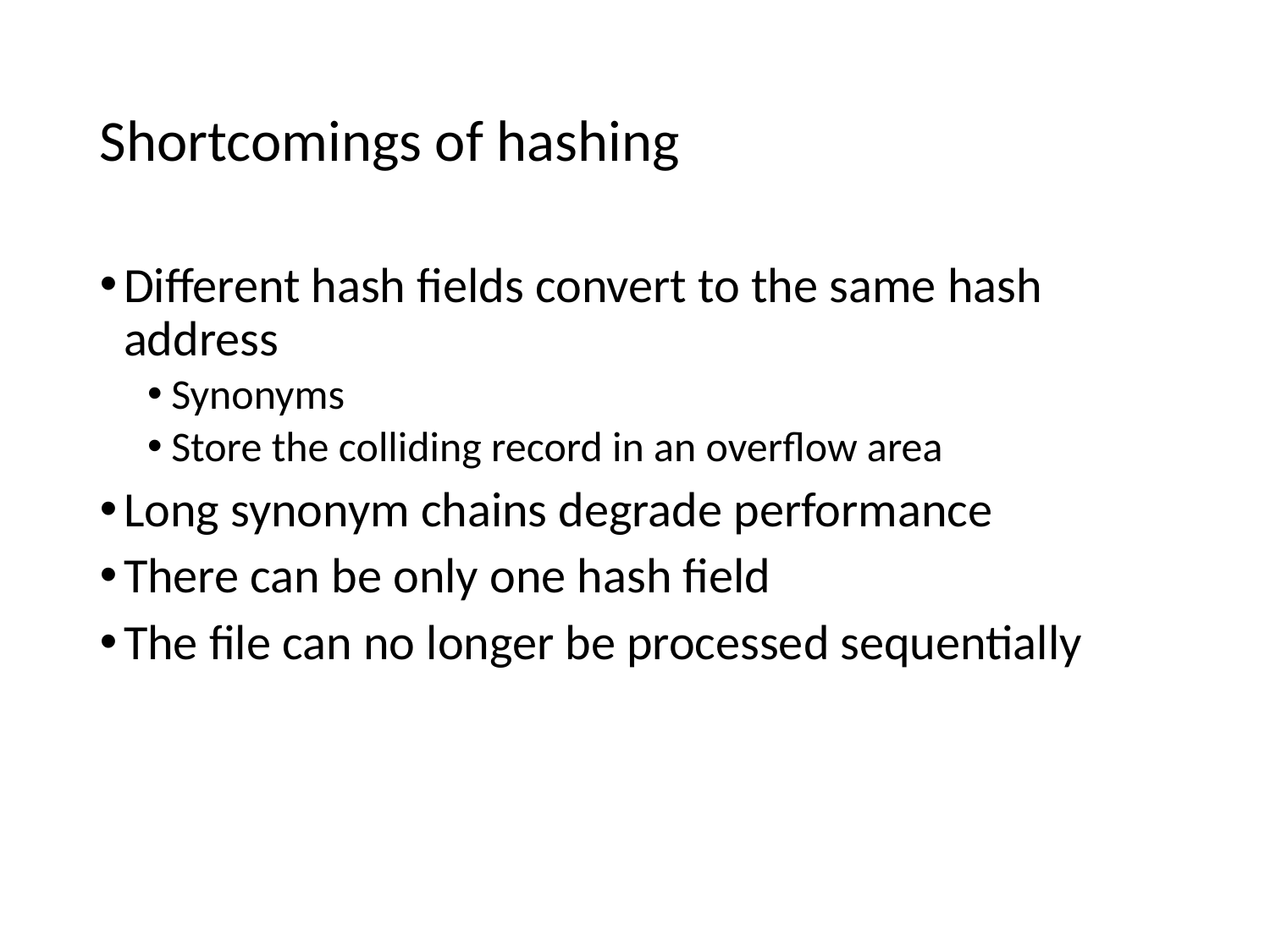

# Shortcomings of hashing
Different hash fields convert to the same hash address
Synonyms
Store the colliding record in an overflow area
Long synonym chains degrade performance
There can be only one hash field
The file can no longer be processed sequentially